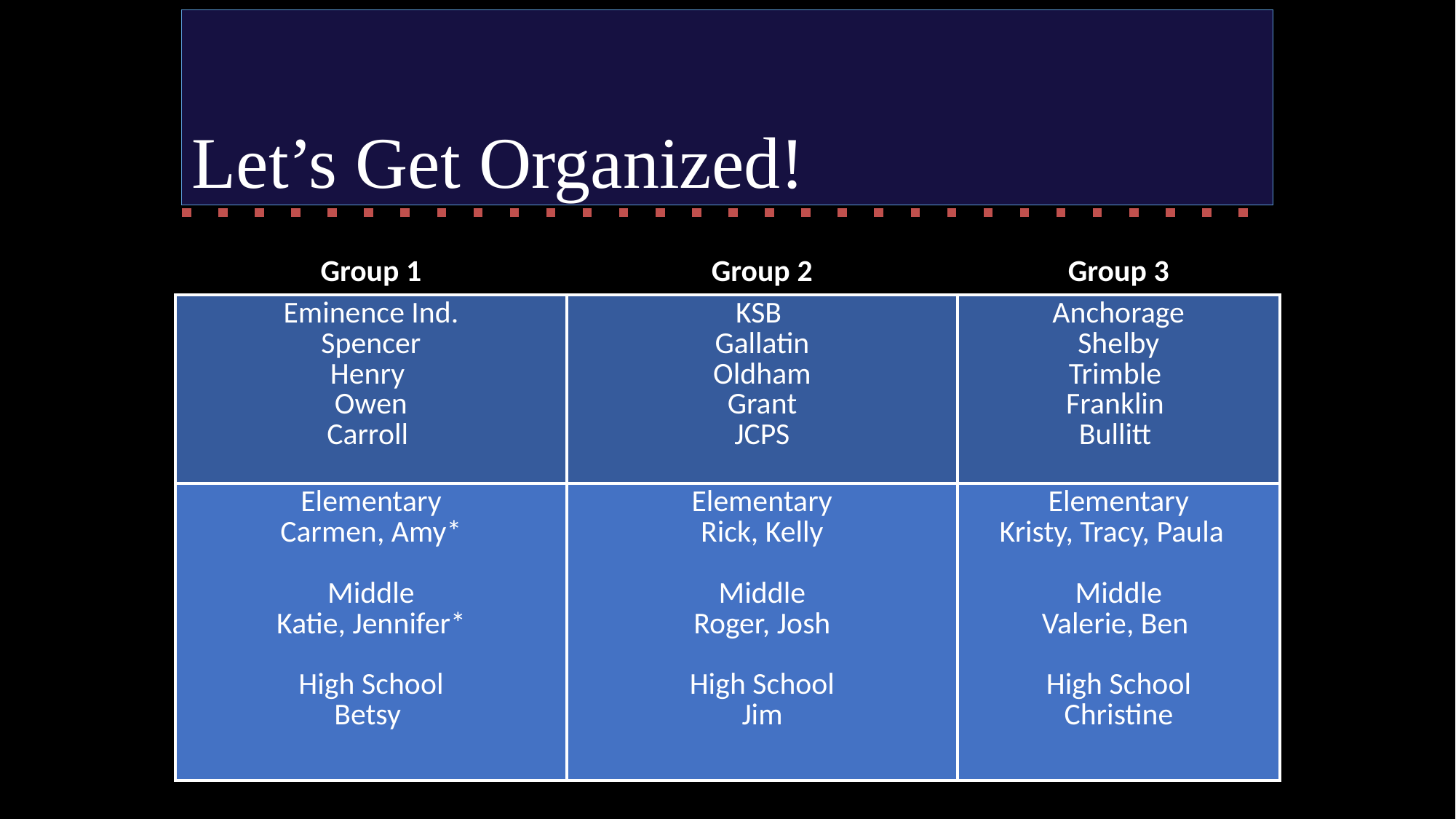

# Let’s Get Organized!
| Group 1 | Group 2 | Group 3 |
| --- | --- | --- |
| Eminence Ind. Spencer Henry Owen Carroll | KSB Gallatin Oldham Grant JCPS | Anchorage Shelby Trimble Franklin Bullitt |
| Elementary Carmen, Amy\* Middle Katie, Jennifer\* High School Betsy | Elementary Rick, Kelly Middle Roger, Josh High School Jim | Elementary Kristy, Tracy, Paula Middle Valerie, Ben High School Christine |